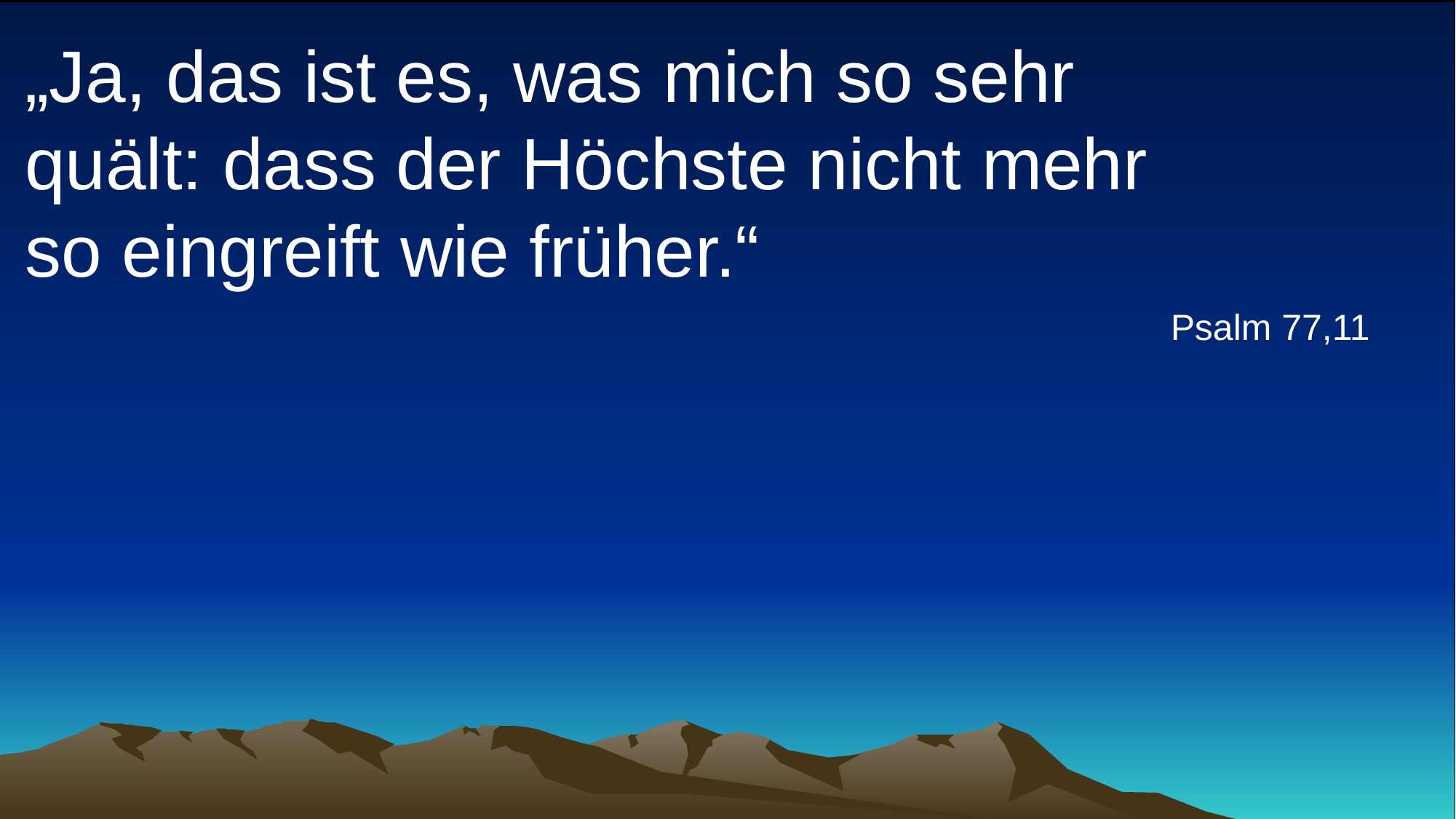

# „Ja, das ist es, was mich so sehr quält: dass der Höchste nicht mehr so eingreift wie früher.“
Psalm 77,11